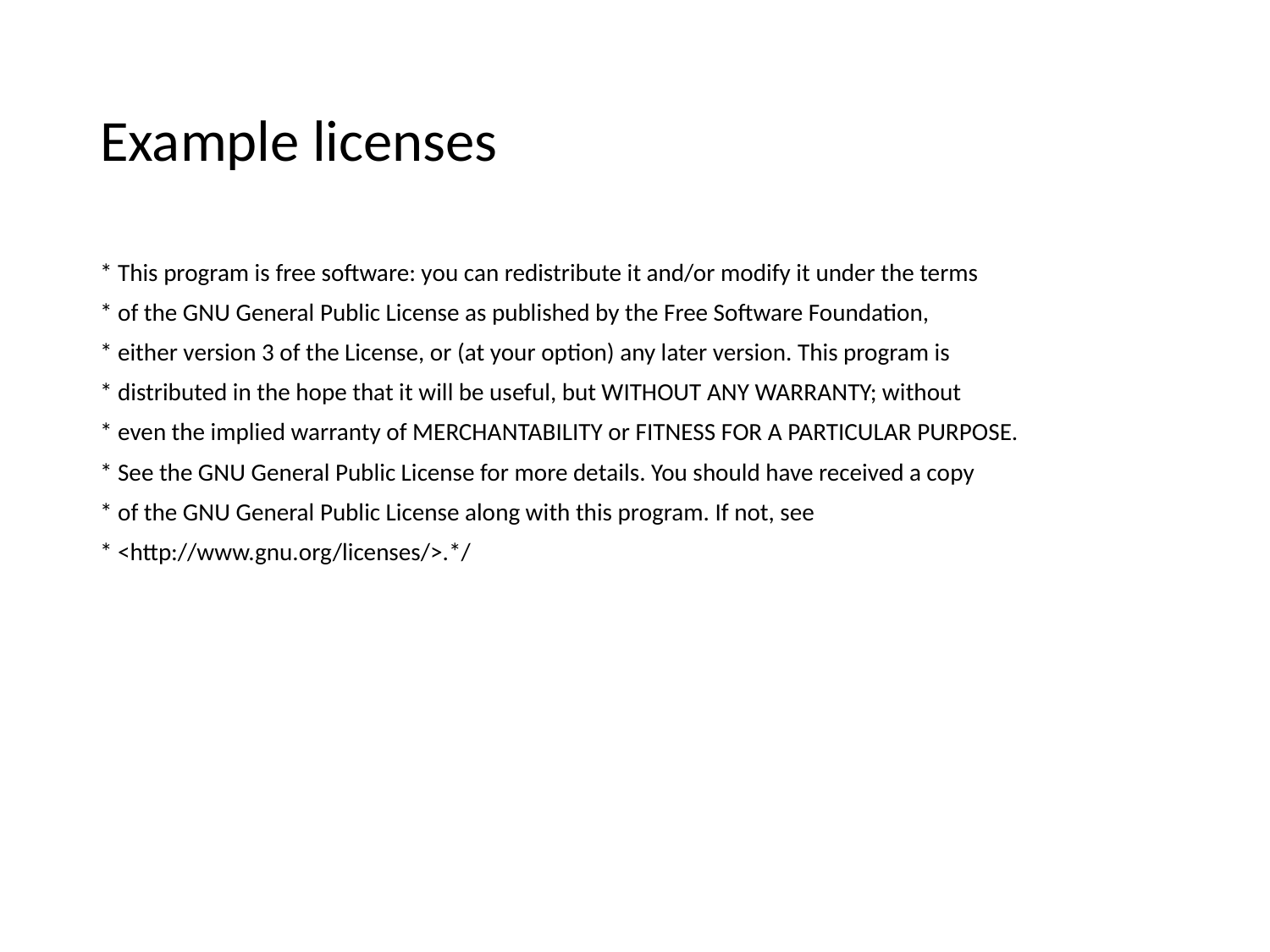

# Example licenses
* This program is free software: you can redistribute it and/or modify it under the terms
* of the GNU General Public License as published by the Free Software Foundation,
* either version 3 of the License, or (at your option) any later version. This program is
* distributed in the hope that it will be useful, but WITHOUT ANY WARRANTY; without
* even the implied warranty of MERCHANTABILITY or FITNESS FOR A PARTICULAR PURPOSE.
* See the GNU General Public License for more details. You should have received a copy
* of the GNU General Public License along with this program. If not, see
* <http://www.gnu.org/licenses/>.*/